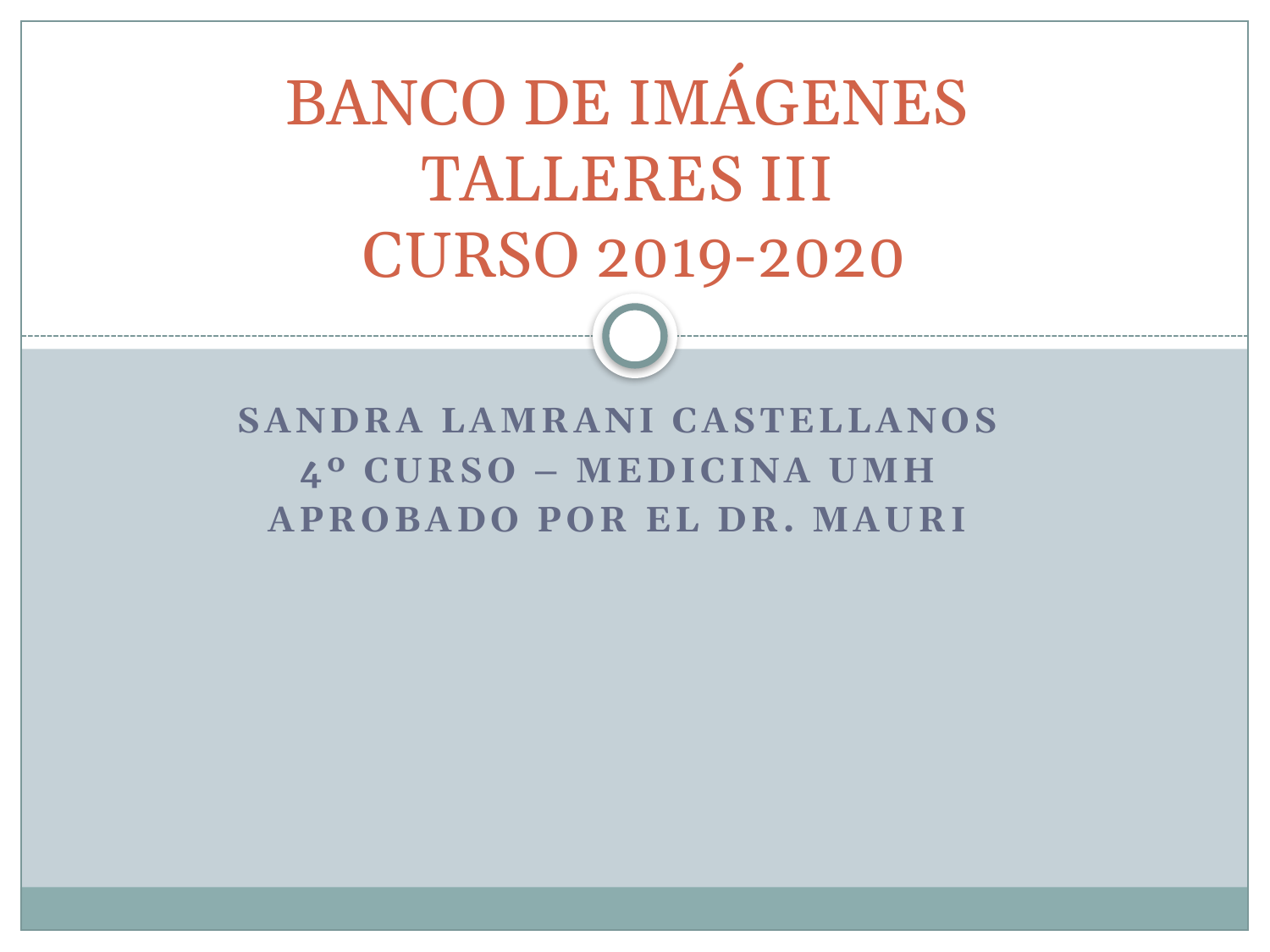

# BANCO DE IMÁGENES TALLERES III CURSO 2019-2020
Sandra Lamrani Castellanos
4º curso – Medicina UMH
APROBADO POR EL DR. MAURI